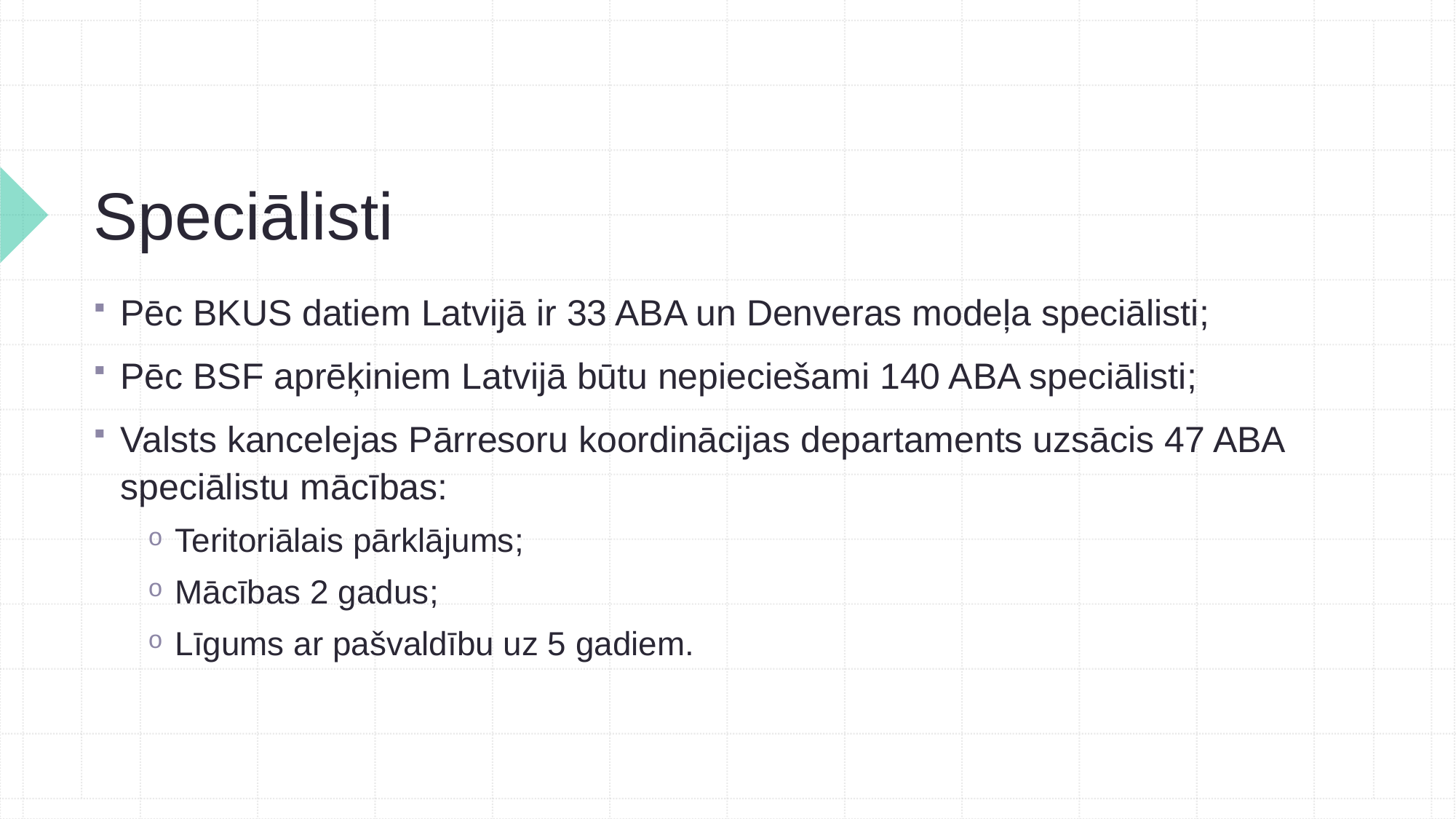

# Speciālisti
Pēc BKUS datiem Latvijā ir 33 ABA un Denveras modeļa speciālisti;
Pēc BSF aprēķiniem Latvijā būtu nepieciešami 140 ABA speciālisti;
Valsts kancelejas Pārresoru koordinācijas departaments uzsācis 47 ABA speciālistu mācības:
Teritoriālais pārklājums;
Mācības 2 gadus;
Līgums ar pašvaldību uz 5 gadiem.